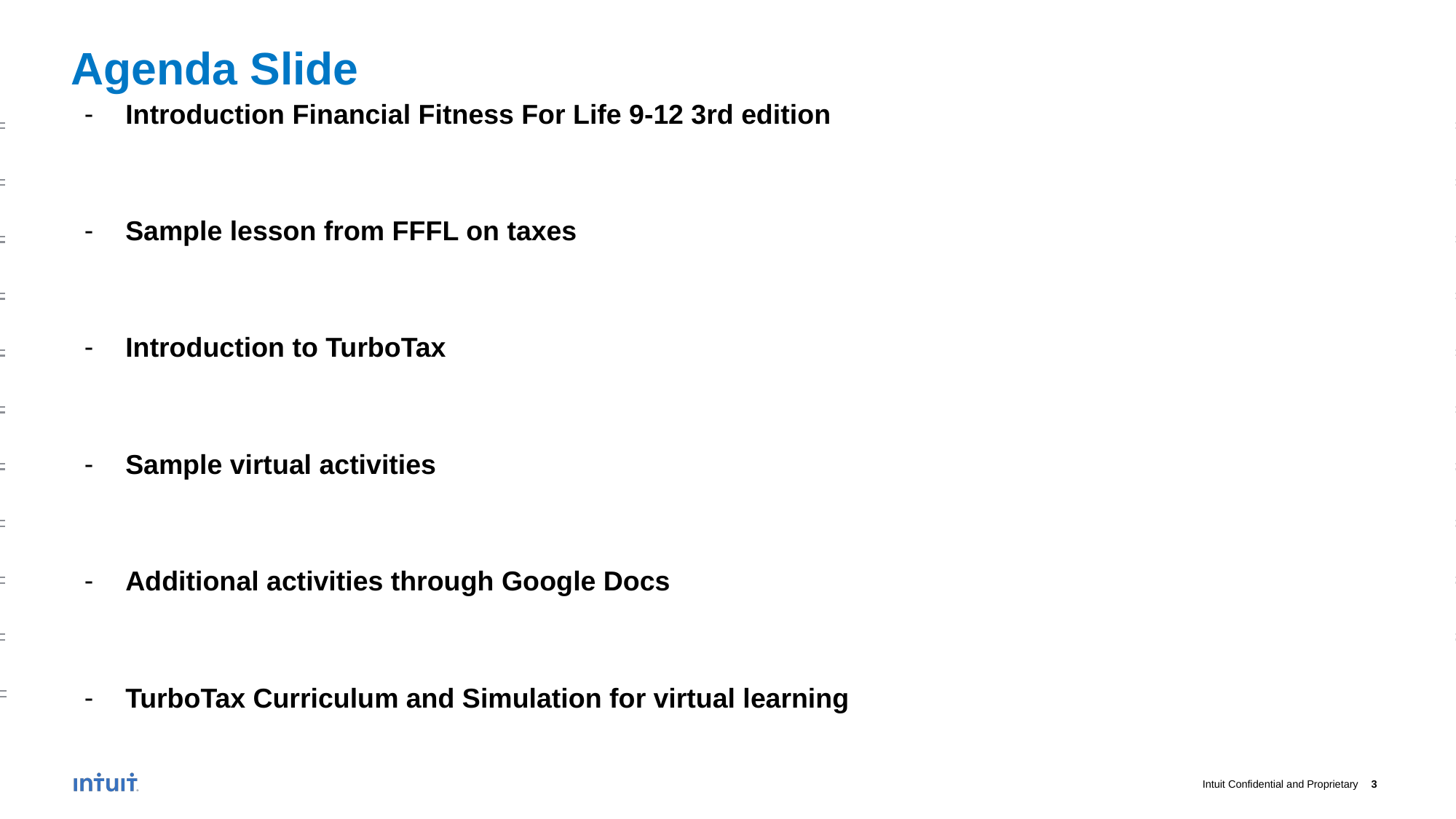

# Agenda Slide
Introduction Financial Fitness For Life 9-12 3rd edition

Sample lesson from FFFL on taxes

Introduction to TurboTax

Sample virtual activities

Additional activities through Google Docs

TurboTax Curriculum and Simulation for virtual learning